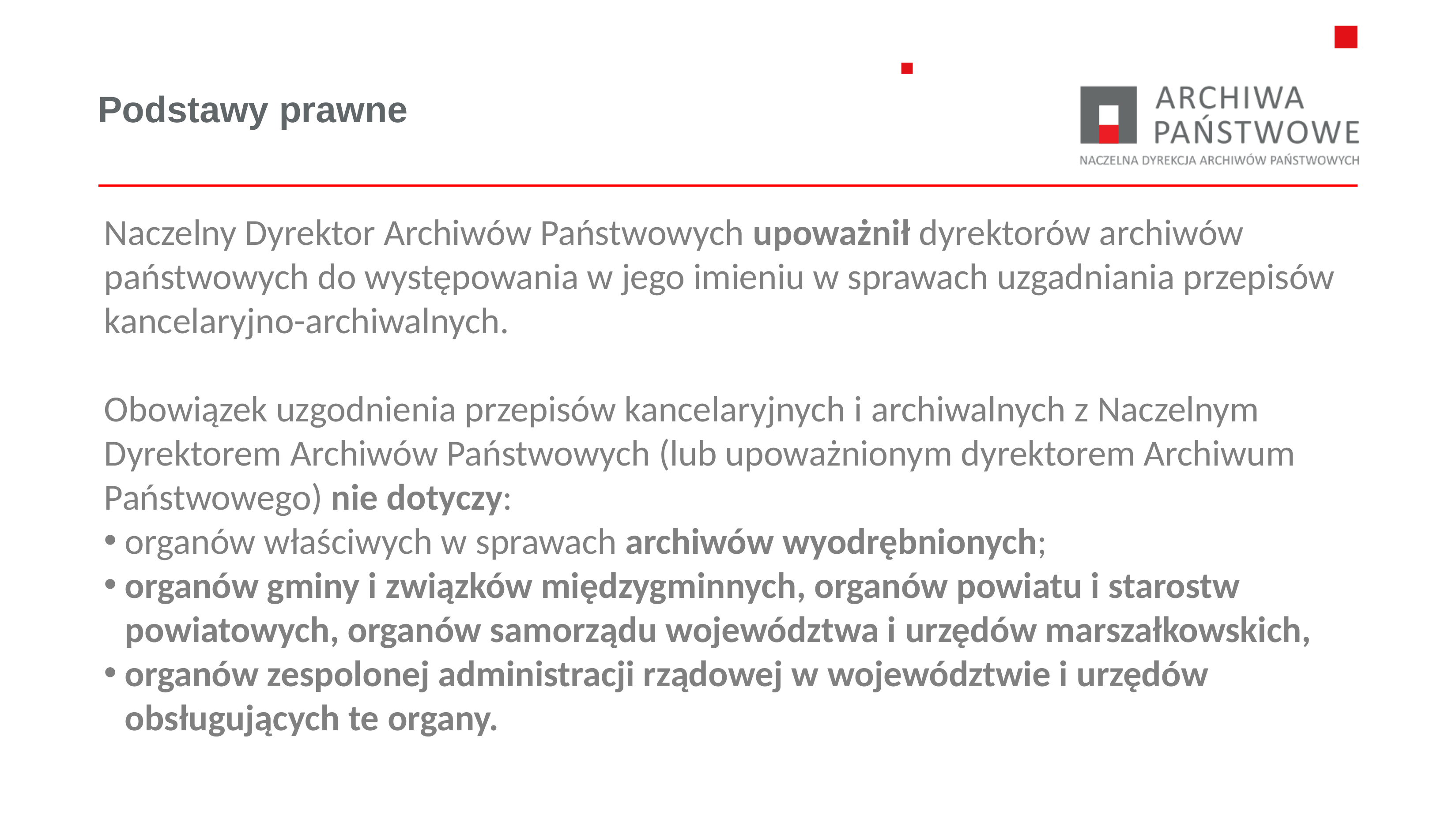

# Podstawy prawne
Naczelny Dyrektor Archiwów Państwowych upoważnił dyrektorów archiwów państwowych do występowania w jego imieniu w sprawach uzgadniania przepisów kancelaryjno-archiwalnych.

Obowiązek uzgodnienia przepisów kancelaryjnych i archiwalnych z Naczelnym Dyrektorem Archiwów Państwowych (lub upoważnionym dyrektorem Archiwum Państwowego) nie dotyczy:
organów właściwych w sprawach archiwów wyodrębnionych;
organów gminy i związków międzygminnych, organów powiatu i starostw powiatowych, organów samorządu województwa i urzędów marszałkowskich,
organów zespolonej administracji rządowej w województwie i urzędów obsługujących te organy.